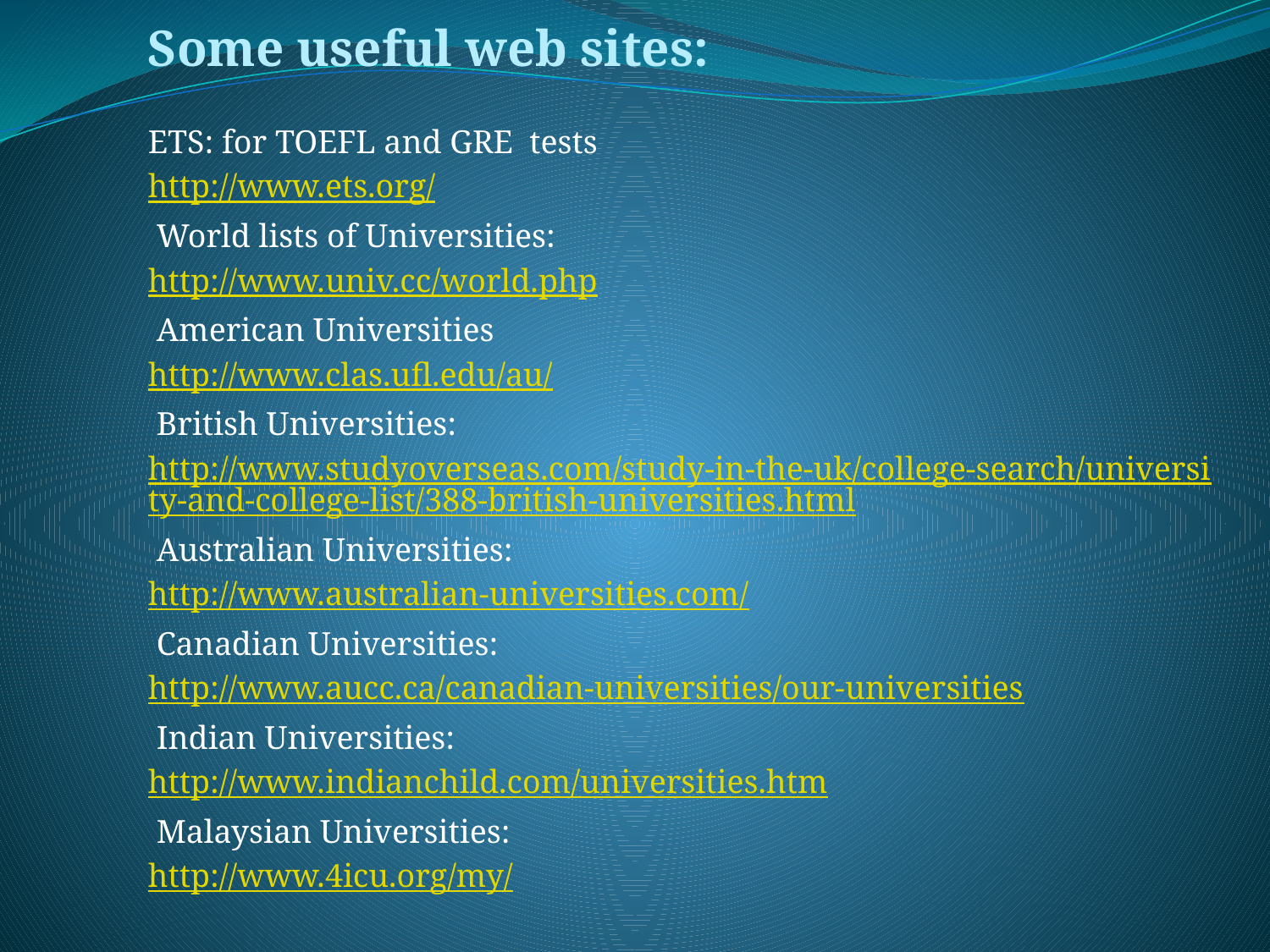

Some useful web sites:

ETS: for TOEFL and GRE  tests
http://www.ets.org/
 World lists of Universities:
http://www.univ.cc/world.php
 American Universities
http://www.clas.ufl.edu/au/
 British Universities:
http://www.studyoverseas.com/study-in-the-uk/college-search/university-and-college-list/388-british-universities.html
 Australian Universities:
http://www.australian-universities.com/
 Canadian Universities:
http://www.aucc.ca/canadian-universities/our-universities
 Indian Universities:
http://www.indianchild.com/universities.htm
 Malaysian Universities:
http://www.4icu.org/my/